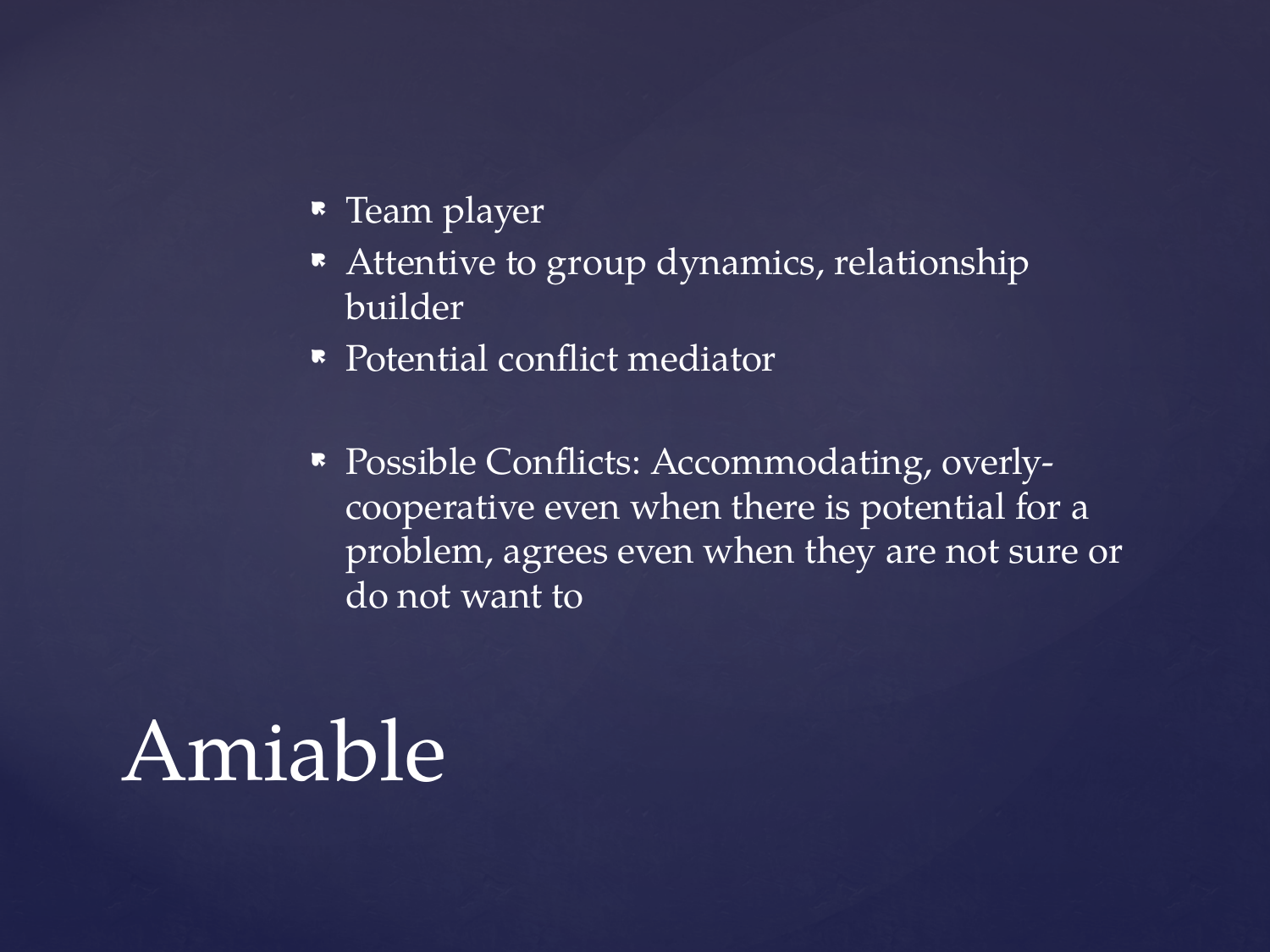

Team player
Attentive to group dynamics, relationship builder
Potential conflict mediator

Possible Conflicts: Accommodating, overly-cooperative even when there is potential for a problem, agrees even when they are not sure or do not want to
# Amiable